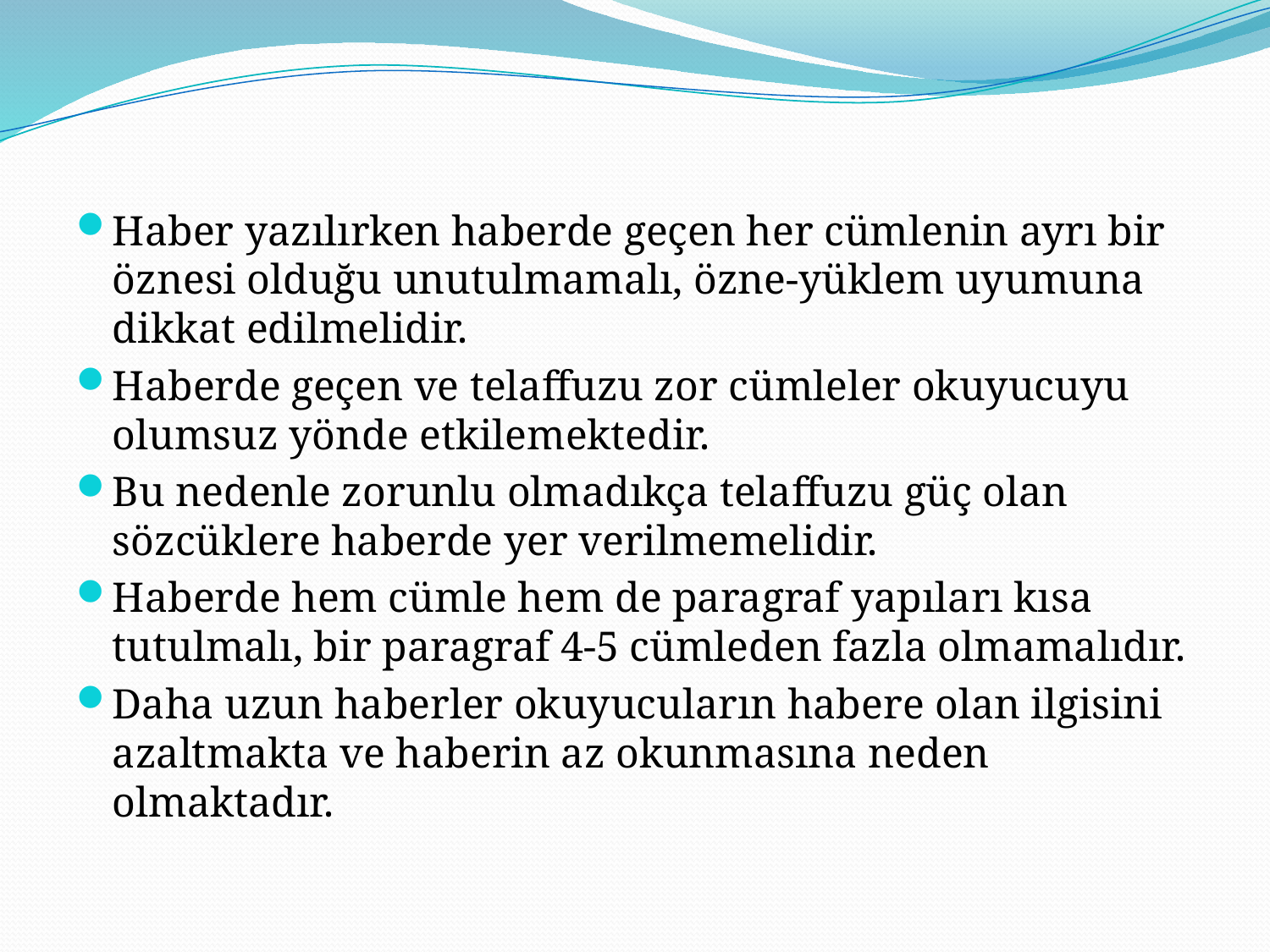

Haber yazılırken haberde geçen her cümlenin ayrı bir öznesi olduğu unutulmamalı, özne-yüklem uyumuna dikkat edilmelidir.
Haberde geçen ve telaffuzu zor cümleler okuyucuyu olumsuz yönde etkilemektedir.
Bu nedenle zorunlu olmadıkça telaffuzu güç olan sözcüklere haberde yer verilmemelidir.
Haberde hem cümle hem de paragraf yapıları kısa tutulmalı, bir paragraf 4-5 cümleden fazla olmamalıdır.
Daha uzun haberler okuyucuların habere olan ilgisini azaltmakta ve haberin az okunmasına neden olmaktadır.